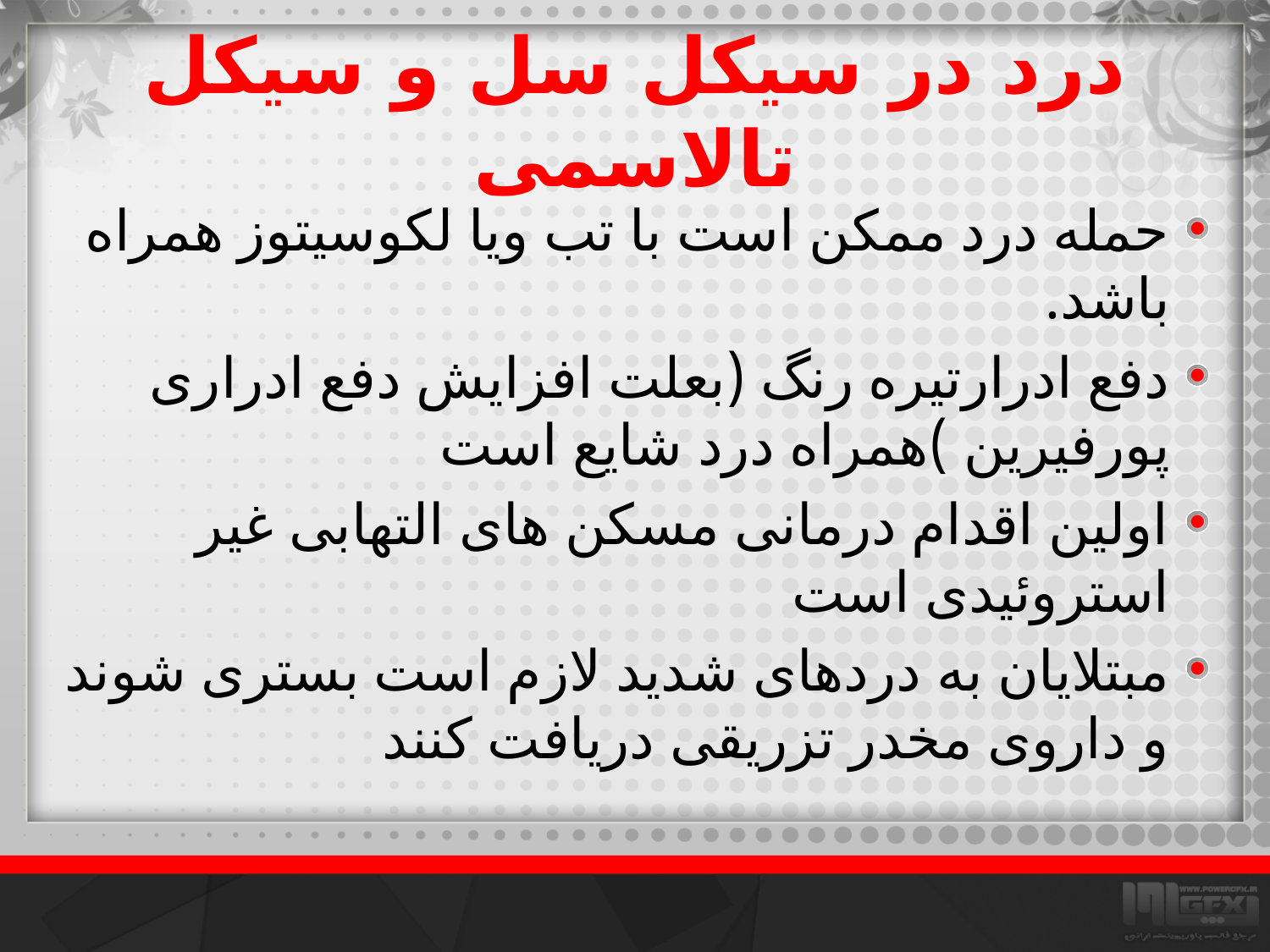

# درد در سیکل سل و سیکل تالاسمی
حمله درد ممکن است با تب ویا لکوسیتوز همراه باشد.
دفع ادرارتیره رنگ (بعلت افزایش دفع ادراری پورفیرین )همراه درد شایع است
اولین اقدام درمانی مسکن های التهابی غیر استروئیدی است
مبتلایان به دردهای شدید لازم است بستری شوند و داروی مخدر تزریقی دریافت کنند